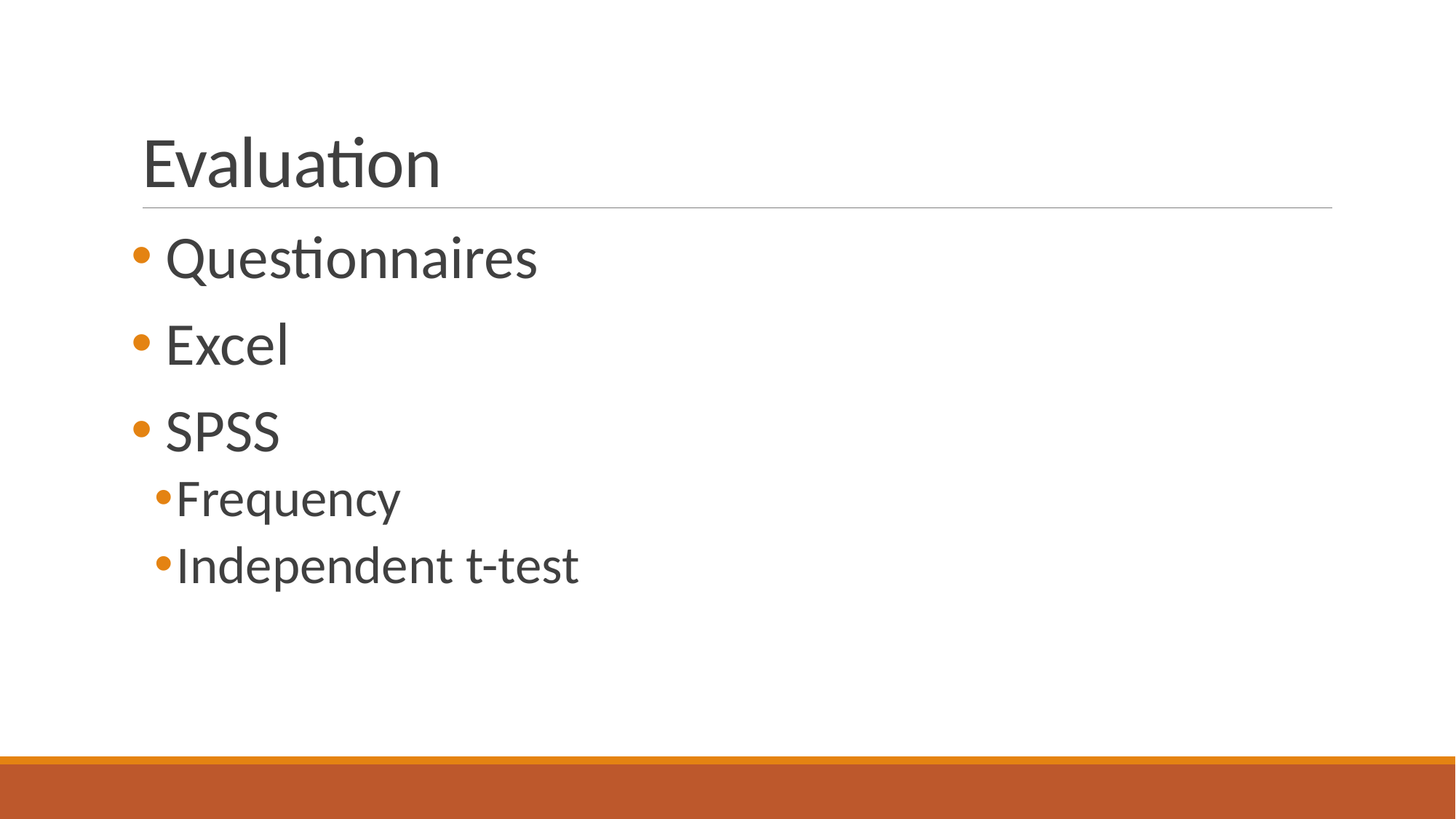

# Evaluation
 Questionnaires
 Excel
 SPSS
Frequency
Independent t-test